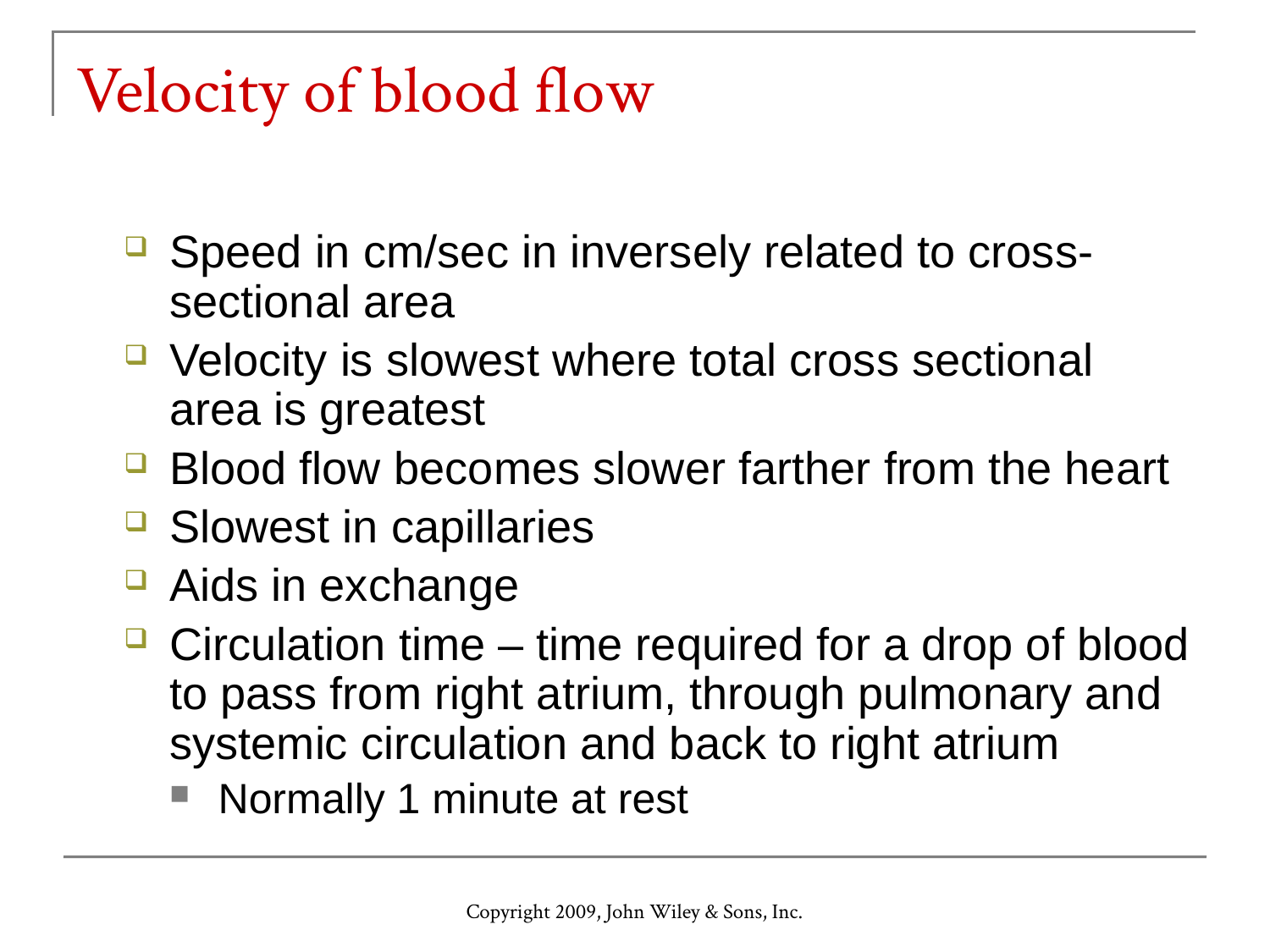

# Velocity of blood flow
Speed in cm/sec in inversely related to cross-sectional area
Velocity is slowest where total cross sectional area is greatest
Blood flow becomes slower farther from the heart
Slowest in capillaries
Aids in exchange
Circulation time – time required for a drop of blood to pass from right atrium, through pulmonary and systemic circulation and back to right atrium
Normally 1 minute at rest
Copyright 2009, John Wiley & Sons, Inc.